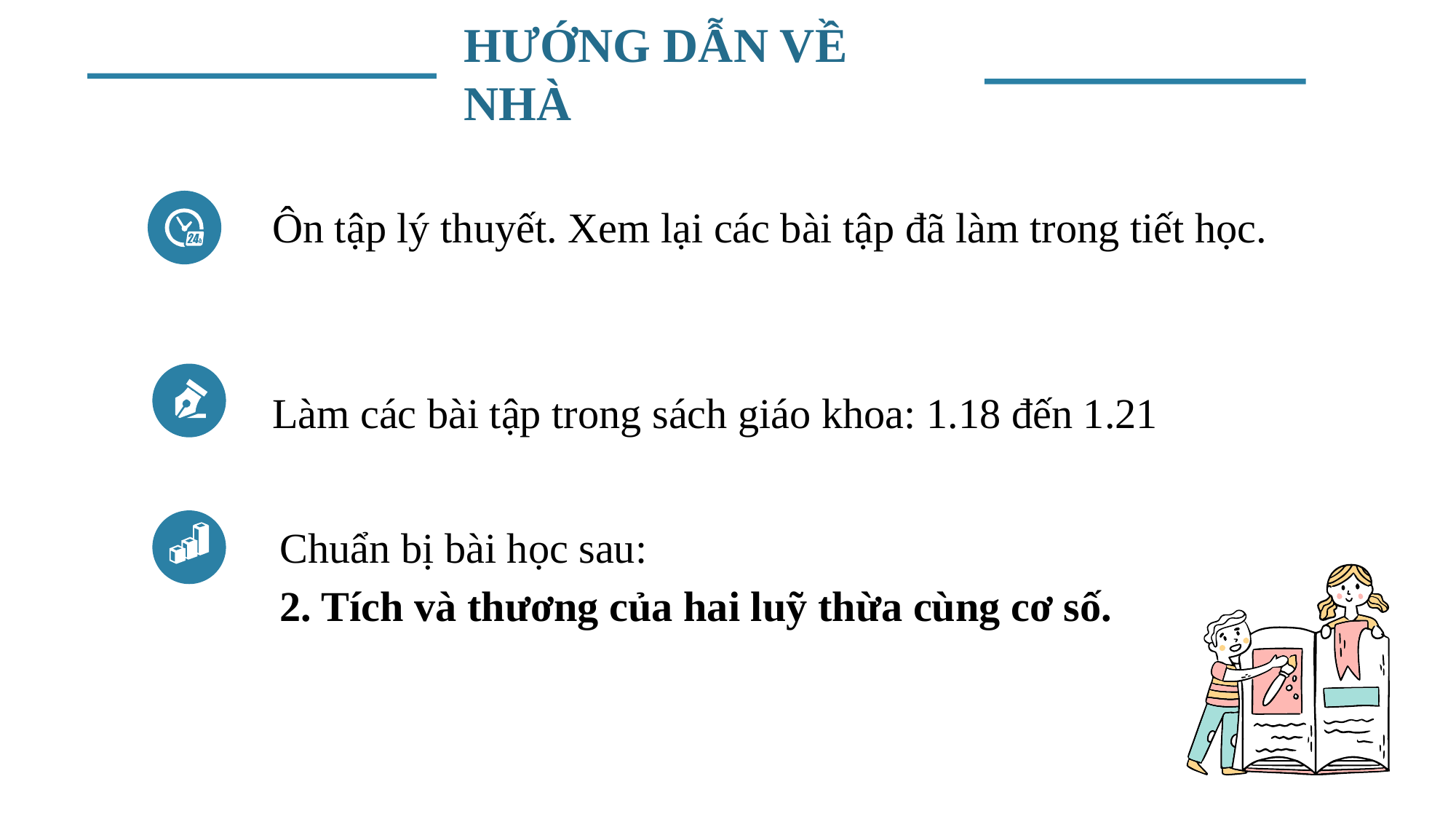

HƯỚNG DẪN VỀ NHÀ

Ôn tập lý thuyết. Xem lại các bài tập đã làm trong tiết học.

Làm các bài tập trong sách giáo khoa: 1.18 đến 1.21

Chuẩn bị bài học sau:
2. Tích và thương của hai luỹ thừa cùng cơ số.